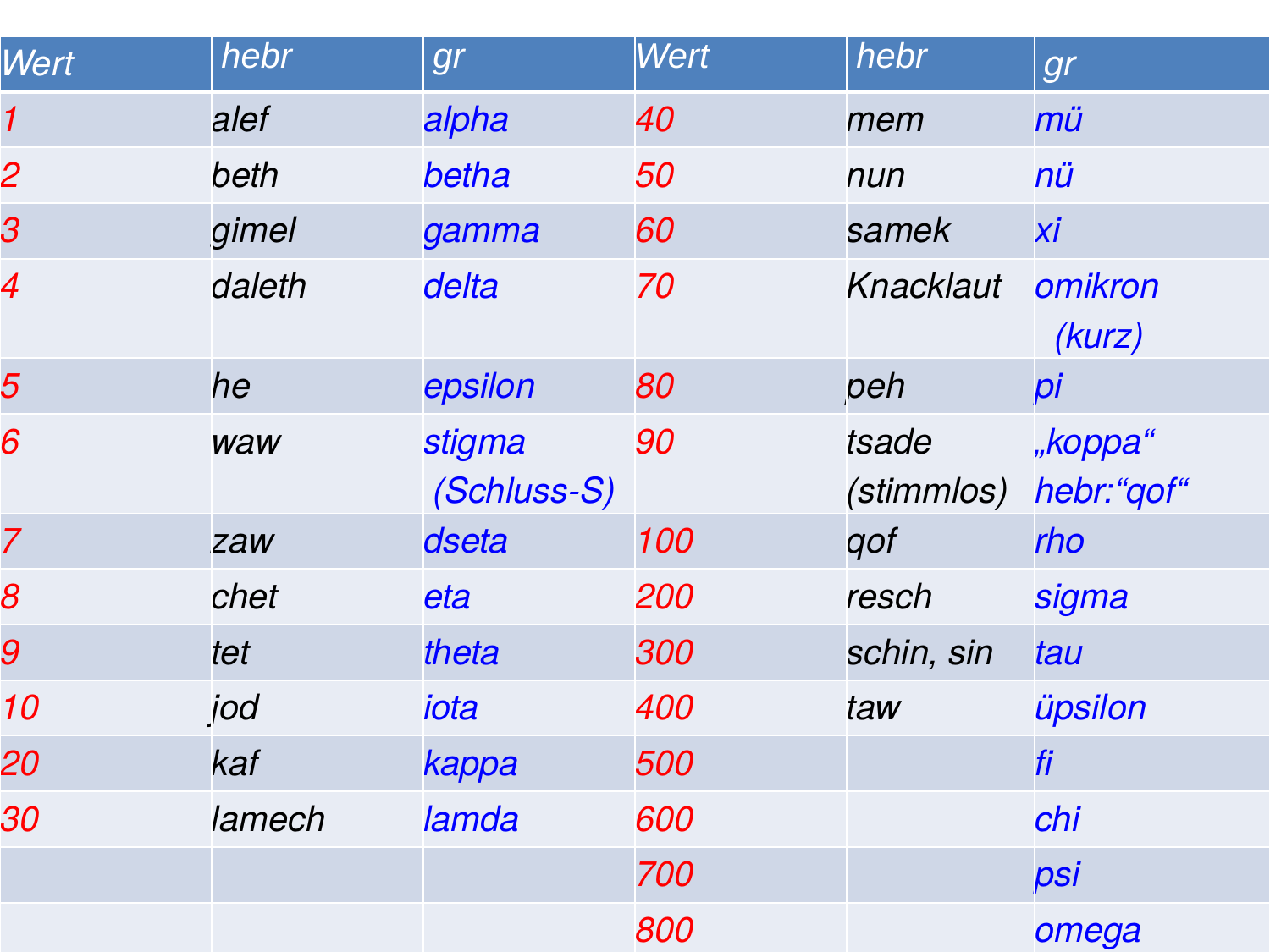

| Wert | hebr | gr | Wert | hebr | gr |
| --- | --- | --- | --- | --- | --- |
| 1 | alef | alpha | 40 | mem | mü |
| 2 | beth | betha | 50 | nun | nü |
| 3 | gimel | gamma | 60 | samek | xi |
| 4 | daleth | delta | 70 | Knacklaut | omikron (kurz) |
| 5 | he | epsilon | 80 | peh | pi |
| 6 | waw | stigma (Schluss-S) | 90 | tsade (stimmlos) | „koppa“ hebr:“qof“ |
| 7 | zaw | dseta | 100 | qof | rho |
| 8 | chet | eta | 200 | resch | sigma |
| 9 | tet | theta | 300 | schin, sin | tau |
| 10 | jod | iota | 400 | taw | üpsilon |
| 20 | kaf | kappa | 500 |  | fi |
| 30 | lamech | lamda | 600 |  | chi |
|  |  |  | 700 |  | psi |
|  |  |  | 800 |  | omega |
|  |  |  |  |  |  |